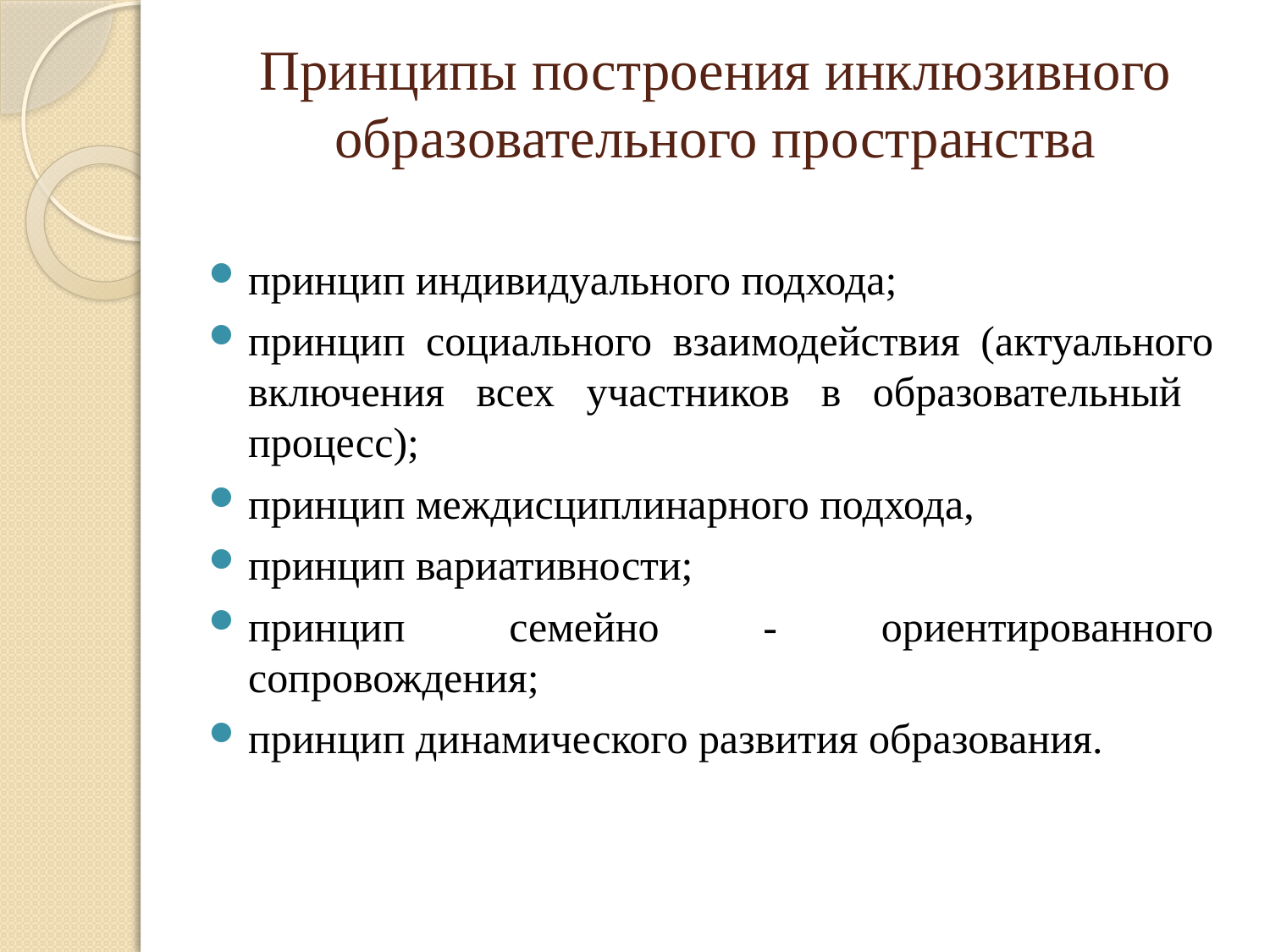

# Принципы построения инклюзивного образовательного пространства
принцип индивидуального подхода;
принцип социального взаимодействия (актуального включения всех участников в образовательный  процесс);
принцип междисциплинарного подхода,
принцип вариативности;
принцип семейно - ориентированного сопровождения;
принцип динамического развития образования.